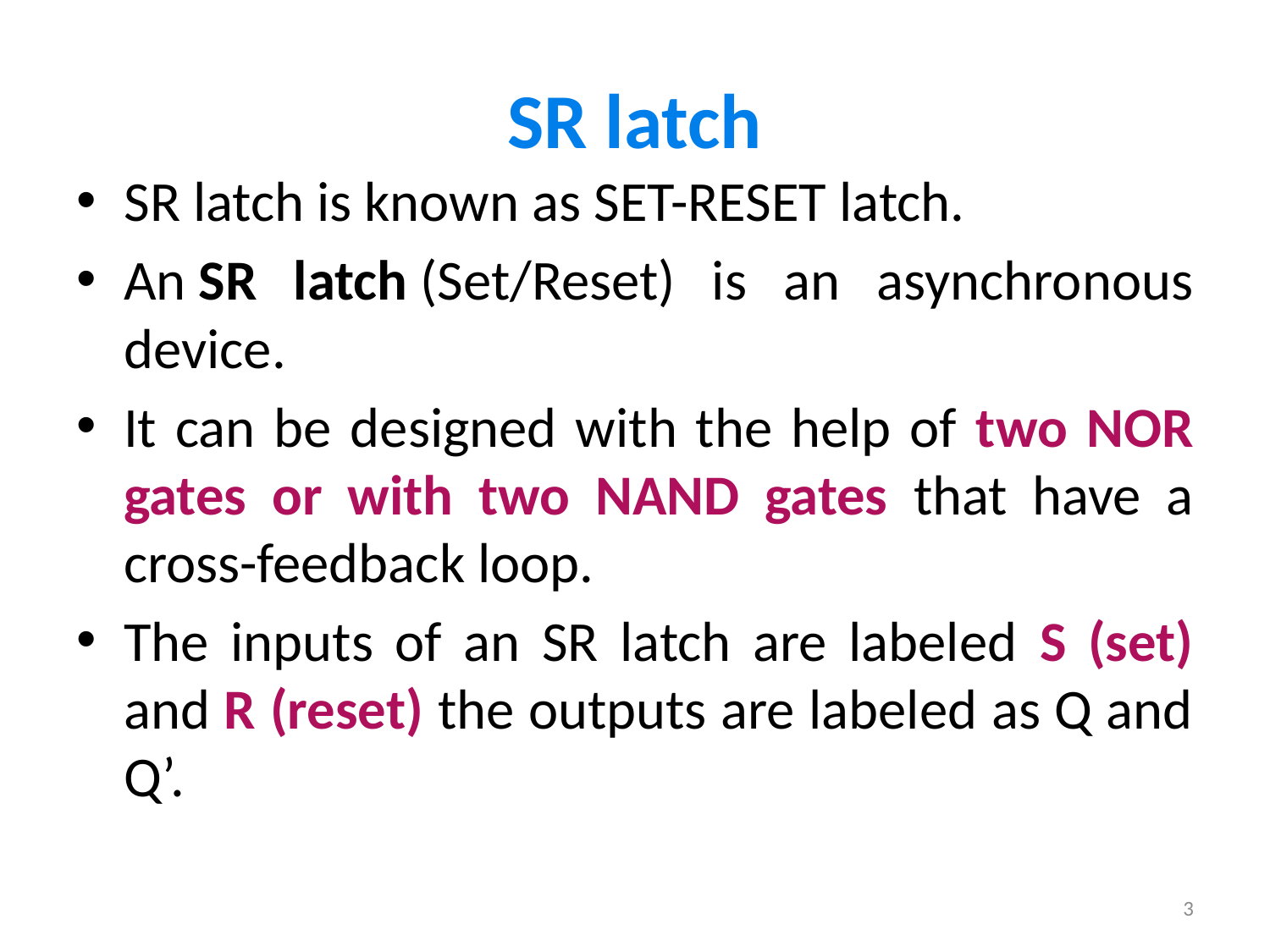

# SR latch
SR latch is known as SET-RESET latch.
An SR latch (Set/Reset) is an asynchronous device.
It can be designed with the help of two NOR gates or with two NAND gates that have a cross-feedback loop.
The inputs of an SR latch are labeled S (set) and R (reset) the outputs are labeled as Q and Q’.

3